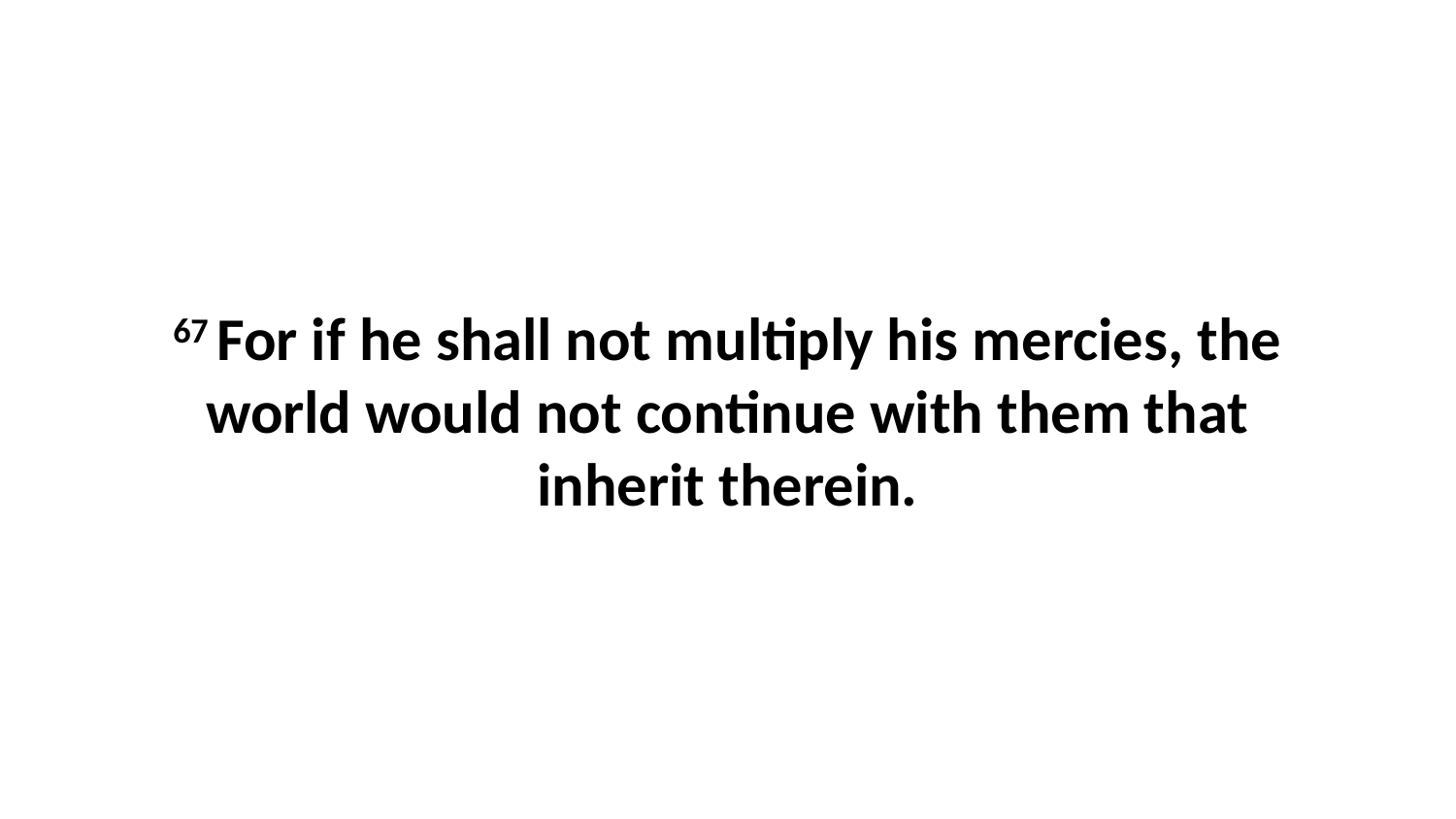

67 For if he shall not multiply his mercies, the world would not continue with them that inherit therein.